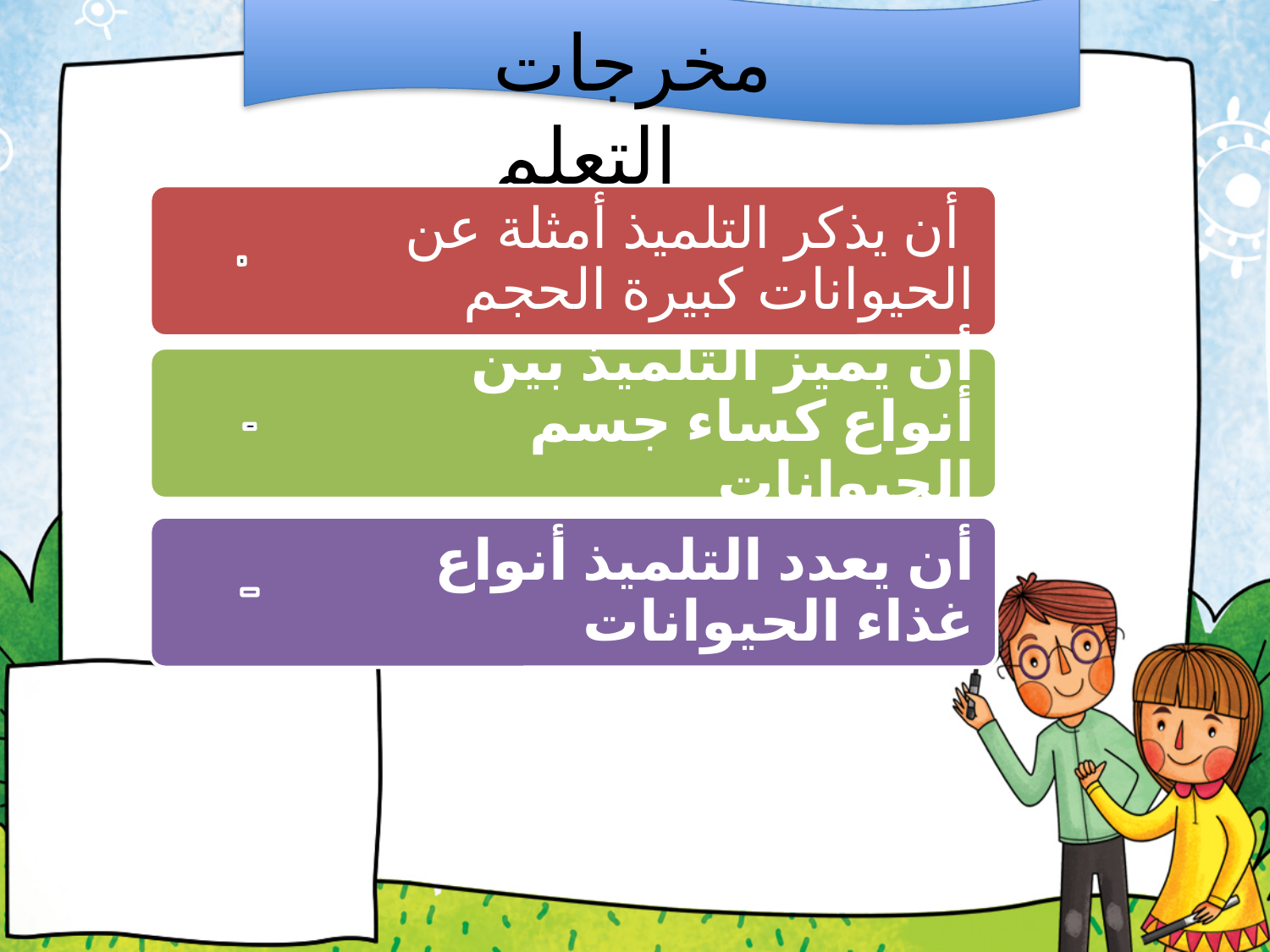

مخرجات التعلم
 أن يذكر التلميذ أمثلة عن الحيوانات كبيرة الحجم
أن يميز التلميذ بين أنواع كساء جسم الحيوانات
أن يعدد التلميذ أنواع غذاء الحيوانات